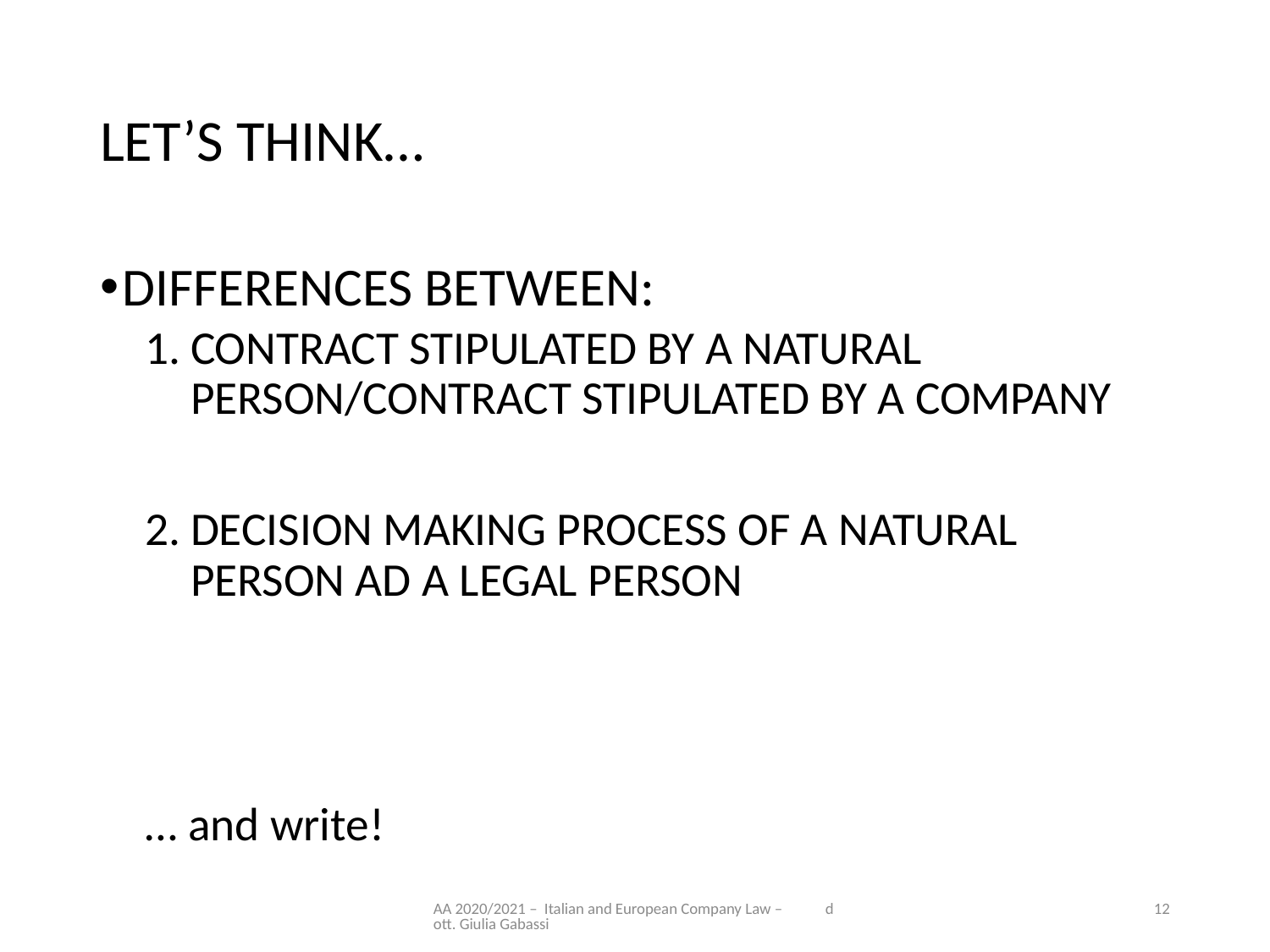

# LET’S THINK…
DIFFERENCES BETWEEN:
CONTRACT STIPULATED BY A NATURAL PERSON/CONTRACT STIPULATED BY A COMPANY

DECISION MAKING PROCESS OF A NATURAL PERSON AD A LEGAL PERSON

… and write!
AA 2020/2021 –  Italian and European Company Law –            dott. Giulia Gabassi
12